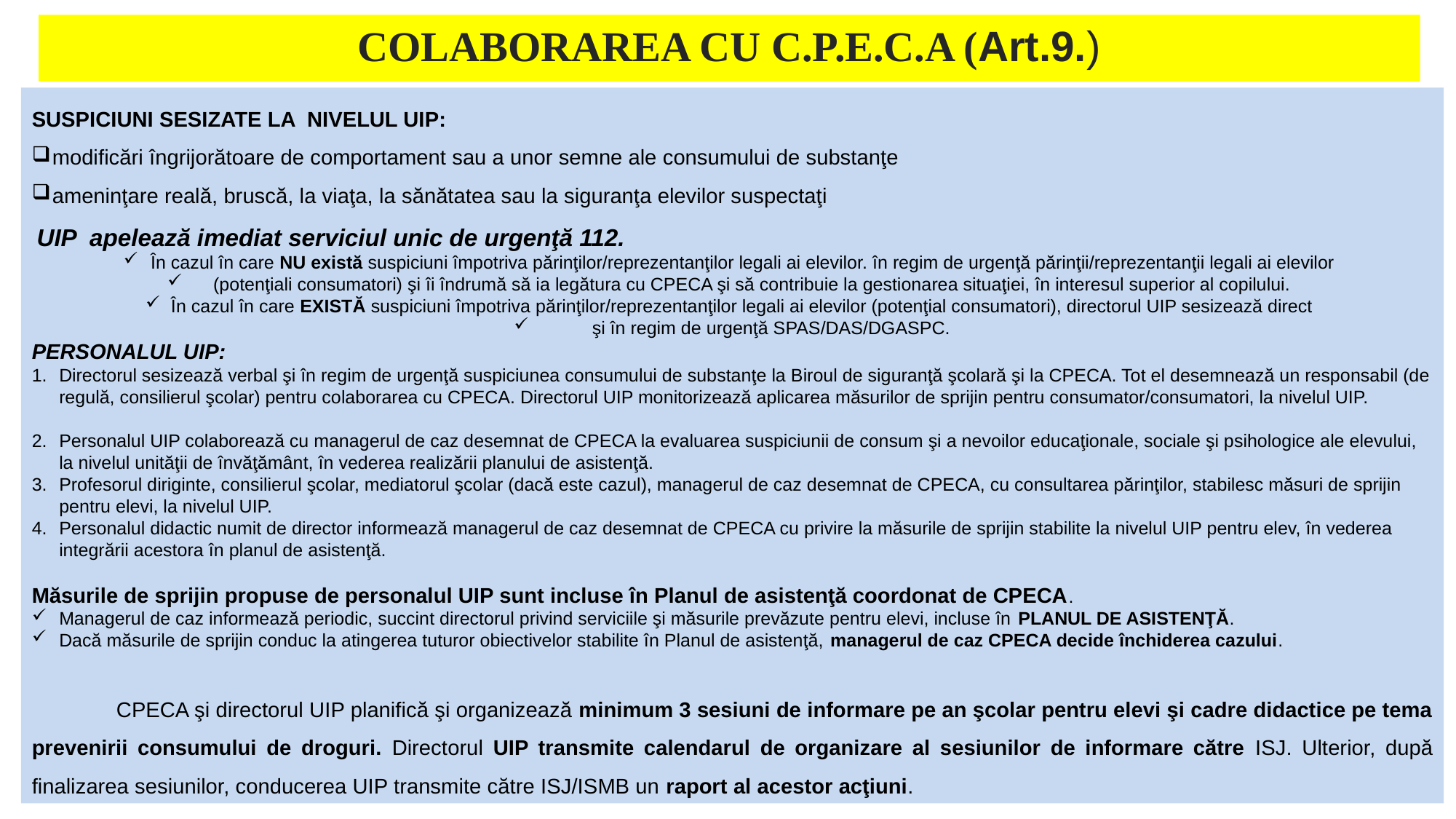

COLABORAREA CU C.P.E.C.A (Art.9.)
SUSPICIUNI SESIZATE LA  NIVELUL UIP:
modificări îngrijorătoare de comportament sau a unor semne ale consumului de substanţe
ameninţare reală, bruscă, la viaţa, la sănătatea sau la siguranţa elevilor suspectaţi
 UIP  apelează imediat serviciul unic de urgenţă 112.
În cazul în care NU există suspiciuni împotriva părinţilor/reprezentanţilor legali ai elevilor. în regim de urgenţă părinţii/reprezentanţii legali ai elevilor
     (potenţiali consumatori) şi îi îndrumă să ia legătura cu CPECA şi să contribuie la gestionarea situaţiei, în interesul superior al copilului.
 În cazul în care EXISTĂ suspiciuni împotriva părinţilor/reprezentanţilor legali ai elevilor (potenţial consumatori), directorul UIP sesizează direct
          şi în regim de urgenţă SPAS/DAS/DGASPC.
PERSONALUL UIP:
Directorul sesizează verbal şi în regim de urgenţă suspiciunea consumului de substanţe la Biroul de siguranţă şcolară şi la CPECA. Tot el desemnează un responsabil (de regulă, consilierul şcolar) pentru colaborarea cu CPECA. Directorul UIP monitorizează aplicarea măsurilor de sprijin pentru consumator/consumatori, la nivelul UIP.

Personalul UIP colaborează cu managerul de caz desemnat de CPECA la evaluarea suspiciunii de consum şi a nevoilor educaţionale, sociale şi psihologice ale elevului, la nivelul unităţii de învăţământ, în vederea realizării planului de asistenţă.
Profesorul diriginte, consilierul şcolar, mediatorul şcolar (dacă este cazul), managerul de caz desemnat de CPECA, cu consultarea părinţilor, stabilesc măsuri de sprijin pentru elevi, la nivelul UIP.
Personalul didactic numit de director informează managerul de caz desemnat de CPECA cu privire la măsurile de sprijin stabilite la nivelul UIP pentru elev, în vederea  integrării acestora în planul de asistenţă.

Măsurile de sprijin propuse de personalul UIP sunt incluse în Planul de asistenţă coordonat de CPECA.
Managerul de caz informează periodic, succint directorul privind serviciile şi măsurile prevăzute pentru elevi, incluse în PLANUL DE ASISTENŢĂ.
Dacă măsurile de sprijin conduc la atingerea tuturor obiectivelor stabilite în Planul de asistenţă, managerul de caz CPECA decide închiderea cazului.

              CPECA şi directorul UIP planifică şi organizează minimum 3 sesiuni de informare pe an şcolar pentru elevi şi cadre didactice pe tema prevenirii consumului de droguri. Directorul UIP transmite calendarul de organizare al sesiunilor de informare către ISJ. Ulterior, după finalizarea sesiunilor, conducerea UIP transmite către ISJ/ISMB un raport al acestor acţiuni.